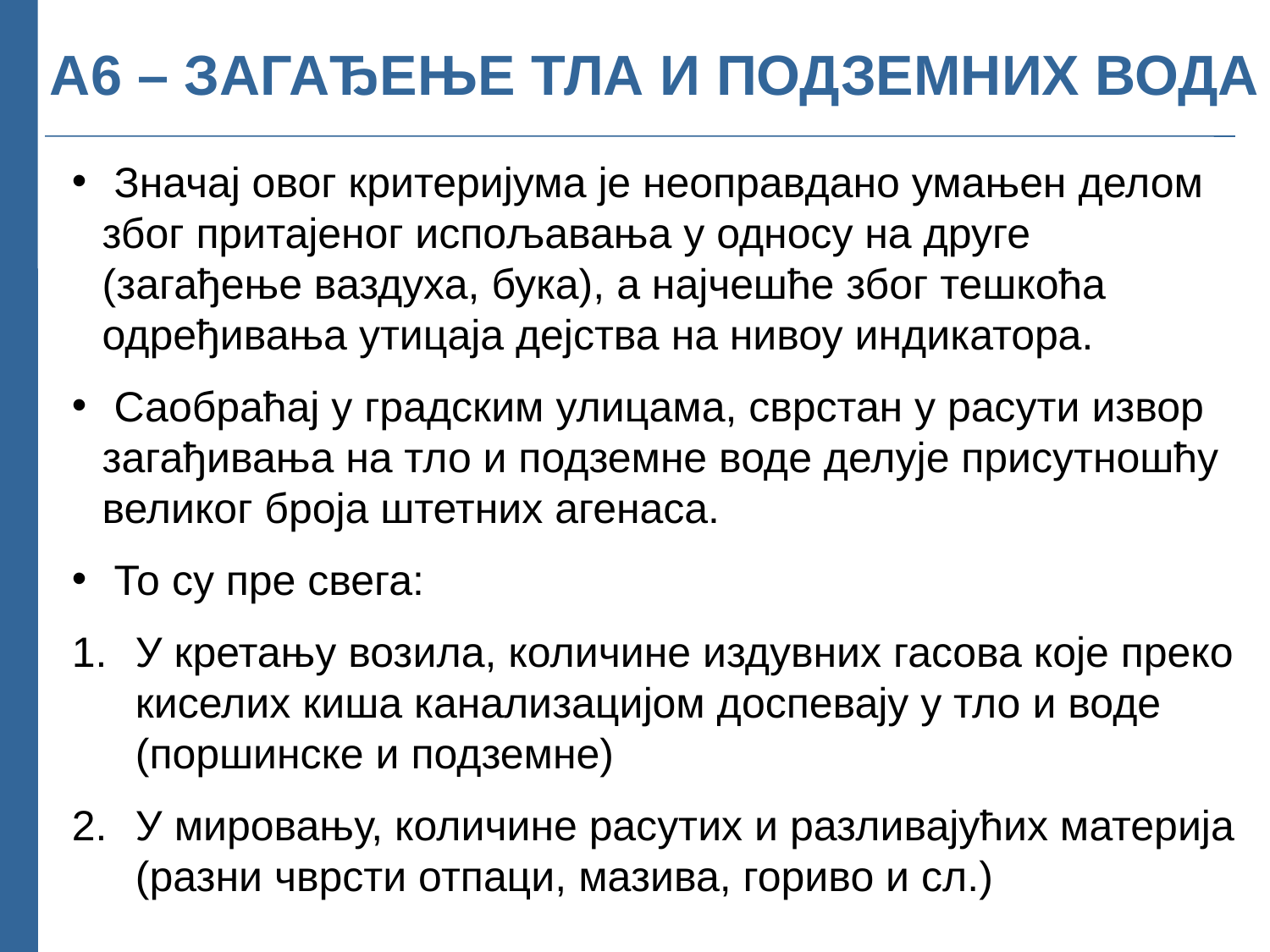

А6 – ЗАГАЂЕЊЕ ТЛА И ПОДЗЕМНИХ ВОДА

 Значај овог критеријума је неоправдано умањен делом због притајеног испољавања у односу на друге (загађење ваздуха, бука), а најчешће због тешкоћа одређивања утицаја дејства на нивоу индикатора.
 Саобраћај у градским улицама, сврстан у расути извор загађивања на тло и подземне воде делује присутношћу великог броја штетних агенаса.
 То су пре свега:
У кретању возила, количине издувних гасова које преко киселих киша канализацијом доспевају у тло и воде (поршинске и подземне)
У мировању, количине расутих и разливајућих материја (разни чврсти отпаци, мазива, гориво и сл.)